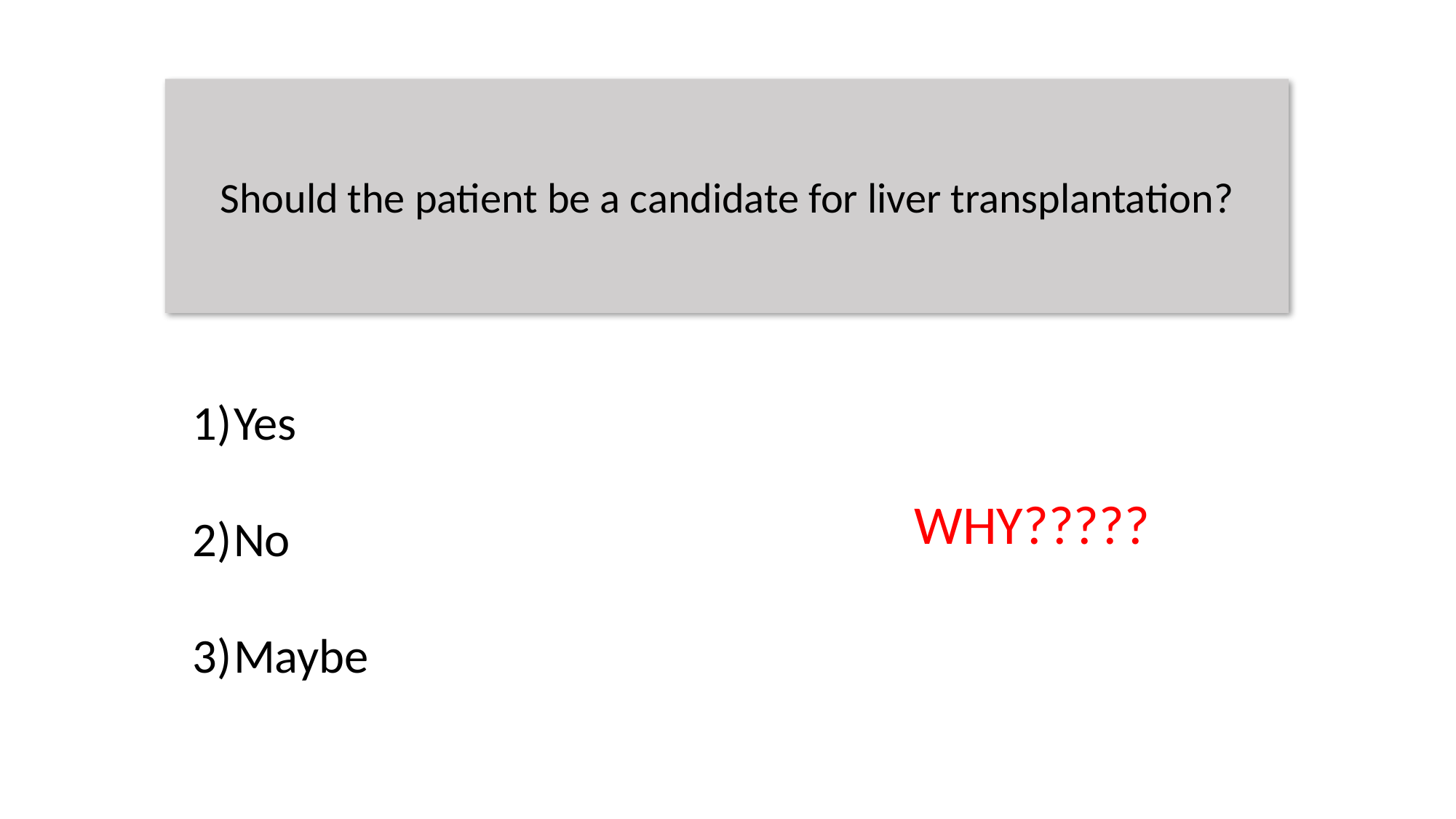

Should the patient be a candidate for liver transplantation?
Yes
No
Maybe
WHY?????